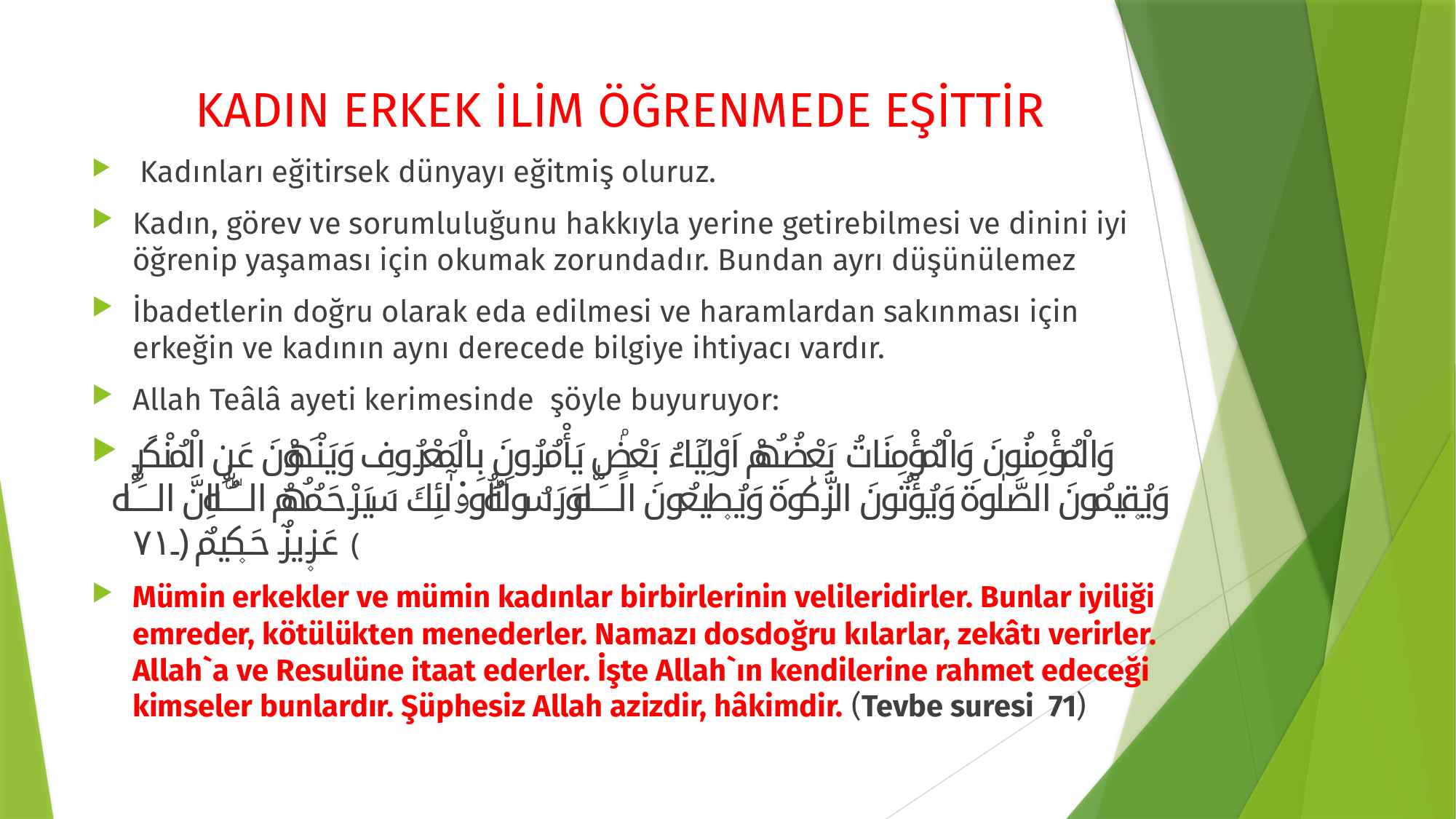

# KADIN ERKEK İLİM ÖĞRENMEDE EŞİTTİR
 Kadınları eğitirsek dünyayı eğitmiş oluruz.
Kadın, görev ve sorumluluğunu hakkıyla yerine getirebilmesi ve dinini iyi öğrenip yaşaması için okumak zorundadır. Bundan ayrı düşünülemez
İbadetlerin doğru olarak eda edilmesi ve haramlardan sakınması için erkeğin ve kadının aynı derecede bilgiye ihtiyacı vardır.
Allah Teâlâ ayeti kerimesinde  şöyle buyuruyor:
وَالْمُؤْمِنُونَ وَالْمُؤْمِنَاتُ بَعْضُهُمْ اَوْلِيَٓاءُ بَعْضٍۢ يَأْمُرُونَ بِالْمَعْرُوفِ وَيَنْهَوْنَ عَنِ الْمُنْكَرِ وَيُق۪يمُونَ الصَّلٰوةَ وَيُؤْتُونَ الزَّكٰوةَ وَيُط۪يعُونَ اللّٰهَ وَرَسُولَهُۜ اُو۬لٰٓئِكَ سَيَرْحَمُهُمُ اللّٰهُۜ اِنَّ اللّٰهَ عَز۪يزٌ حَك۪يمٌ ﴿٧١﴾
Mümin erkekler ve mümin kadınlar birbirlerinin velileridirler. Bunlar iyiliği emreder, kötülükten menederler. Namazı dosdoğru kılarlar, zekâtı verirler. Allah`a ve Resulüne itaat ederler. İşte Allah`ın kendilerine rahmet edeceği kimseler bunlardır. Şüphesiz Allah azizdir, hâkimdir. (Tevbe suresi  71)